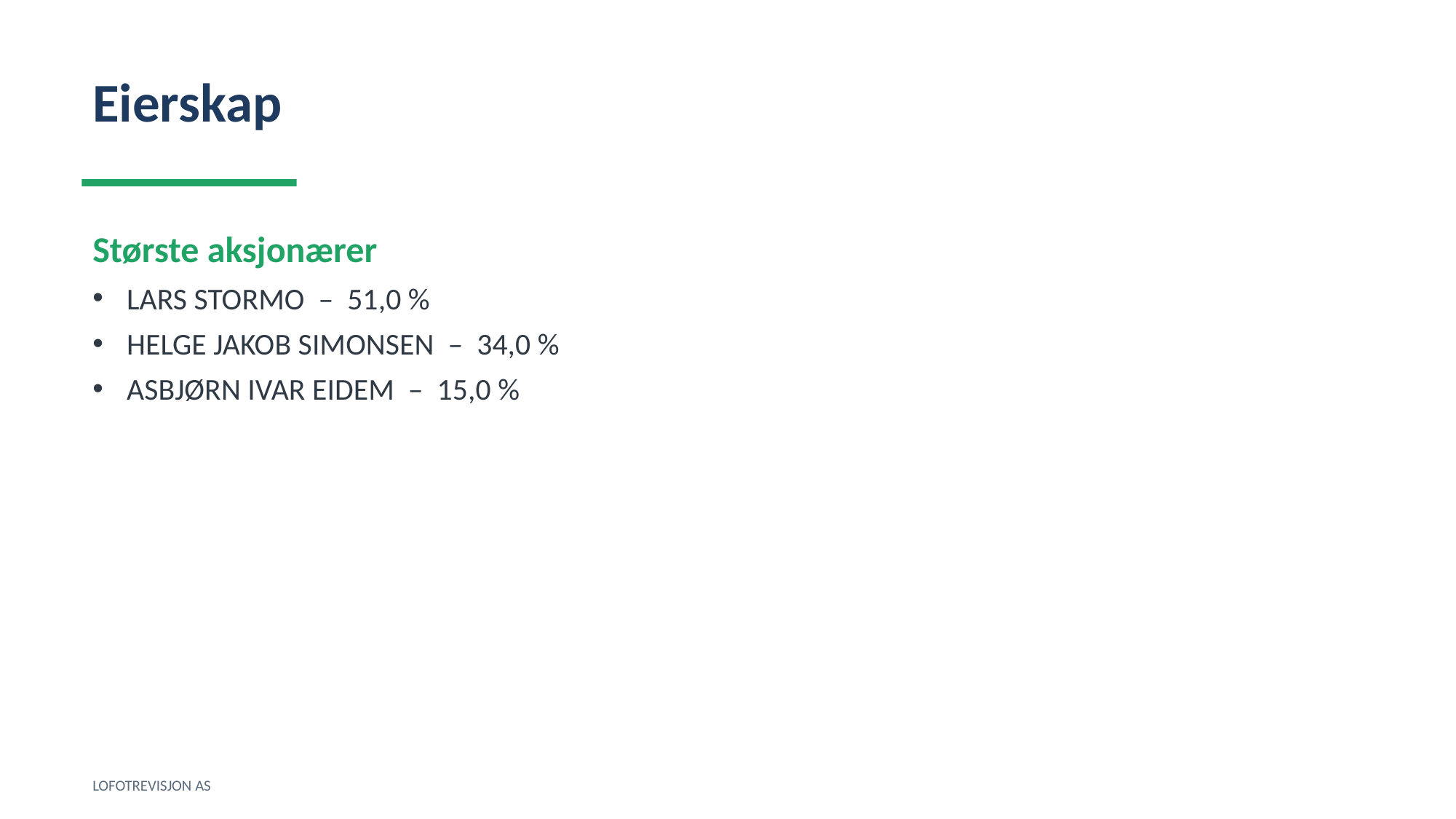

Eierskap

Største aksjonærer
LARS STORMO  –  51,0 %
HELGE JAKOB SIMONSEN  –  34,0 %
ASBJØRN IVAR EIDEM  –  15,0 %
LOFOTREVISJON AS